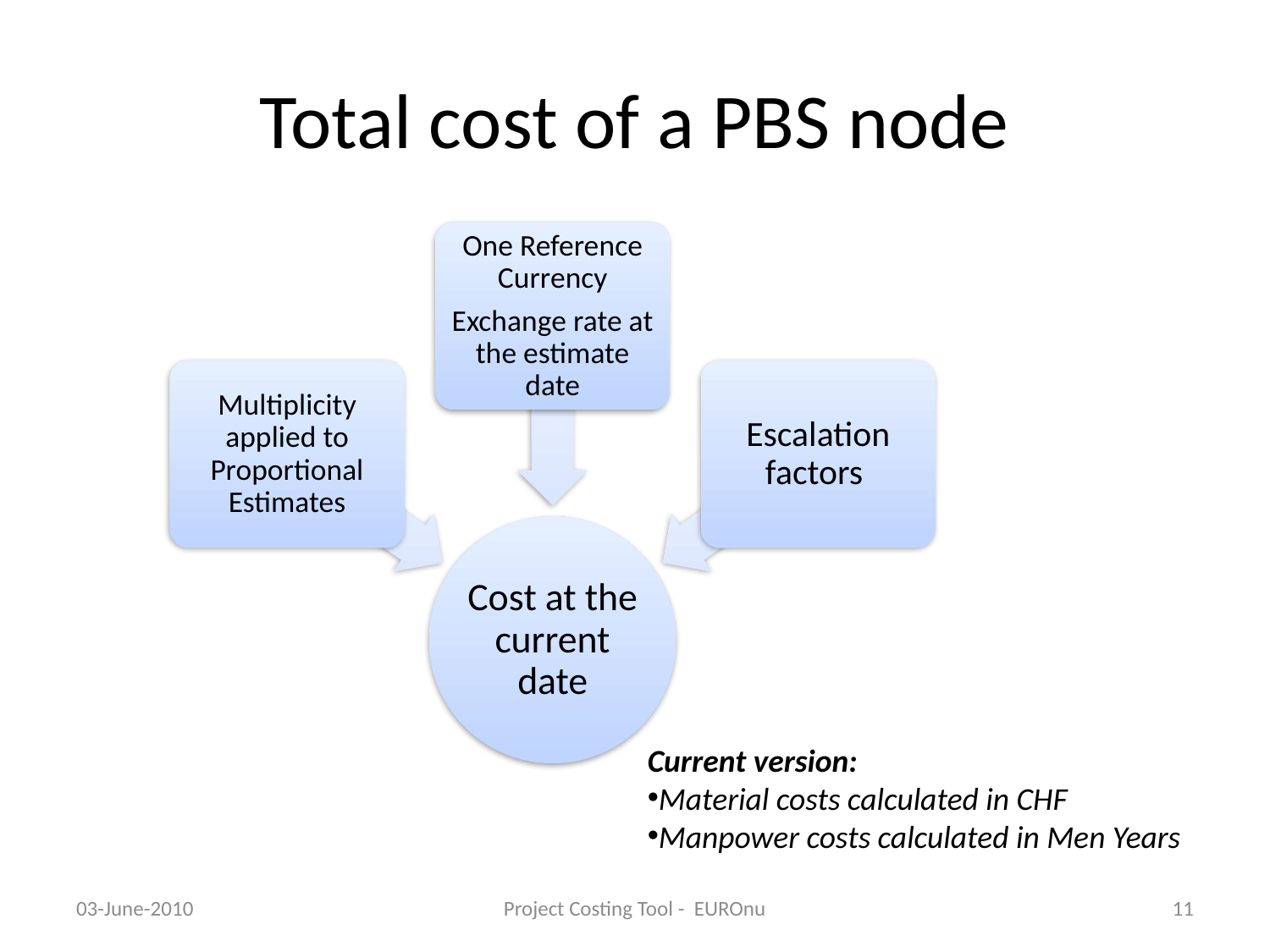

# Total cost of a PBS node
Cost at the current date
Multiplicity applied to Proportional Estimates
One Reference Currency
Exchange rate at the estimate date
Escalation factors
Current version:
Material costs calculated in CHF
Manpower costs calculated in Men Years
03-June-2010
Project Costing Tool -  EUROnu
11